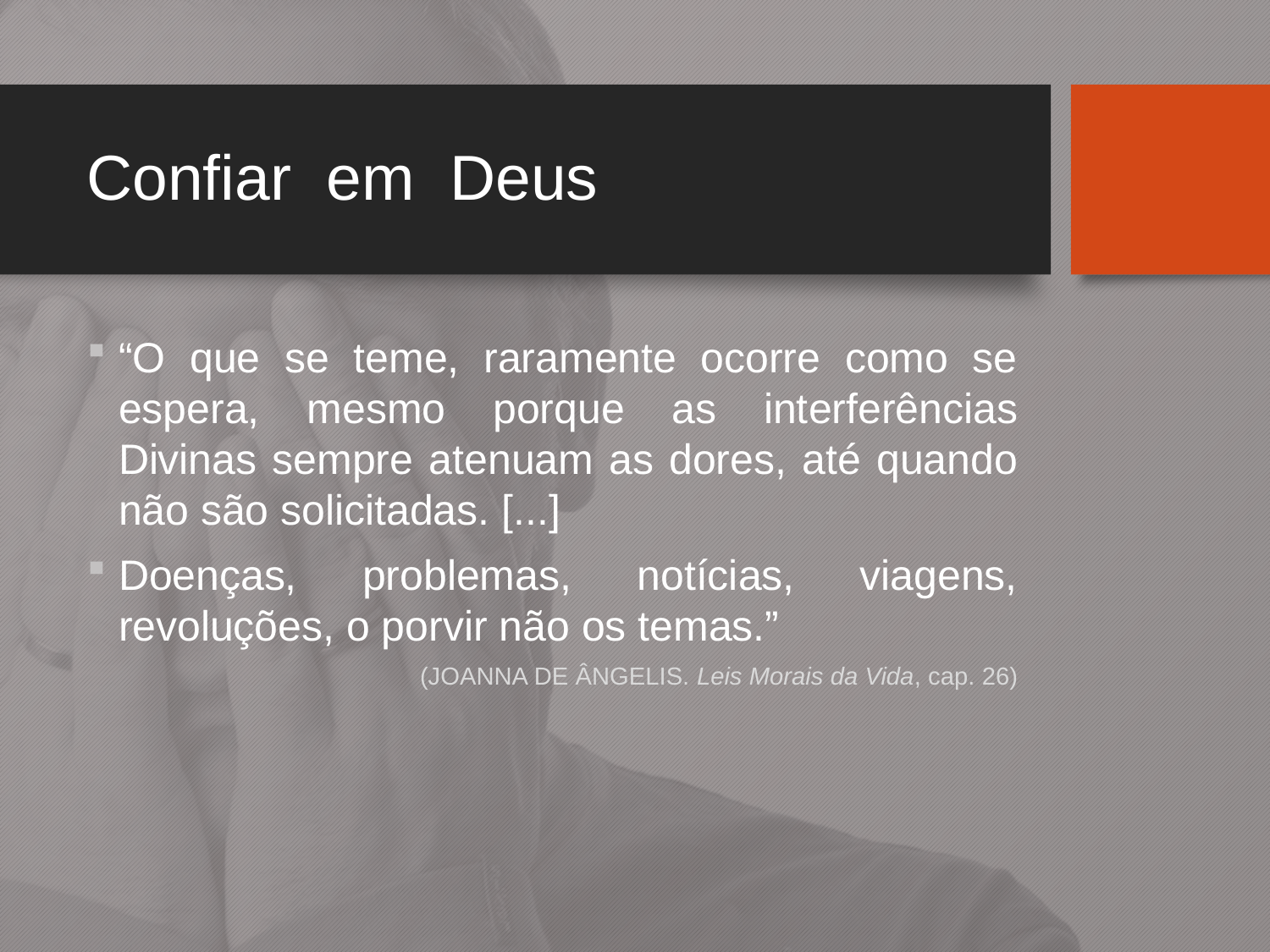

# Confiar  em  Deus
“O que se teme, raramente ocorre como se espera, mesmo porque as interferências Divinas sempre atenuam as dores, até quando não são solicitadas. [...]
Doenças, problemas, notícias, viagens, revoluções, o porvir não os temas.”
(JOANNA DE ÂNGELIS. Leis Morais da Vida, cap. 26)